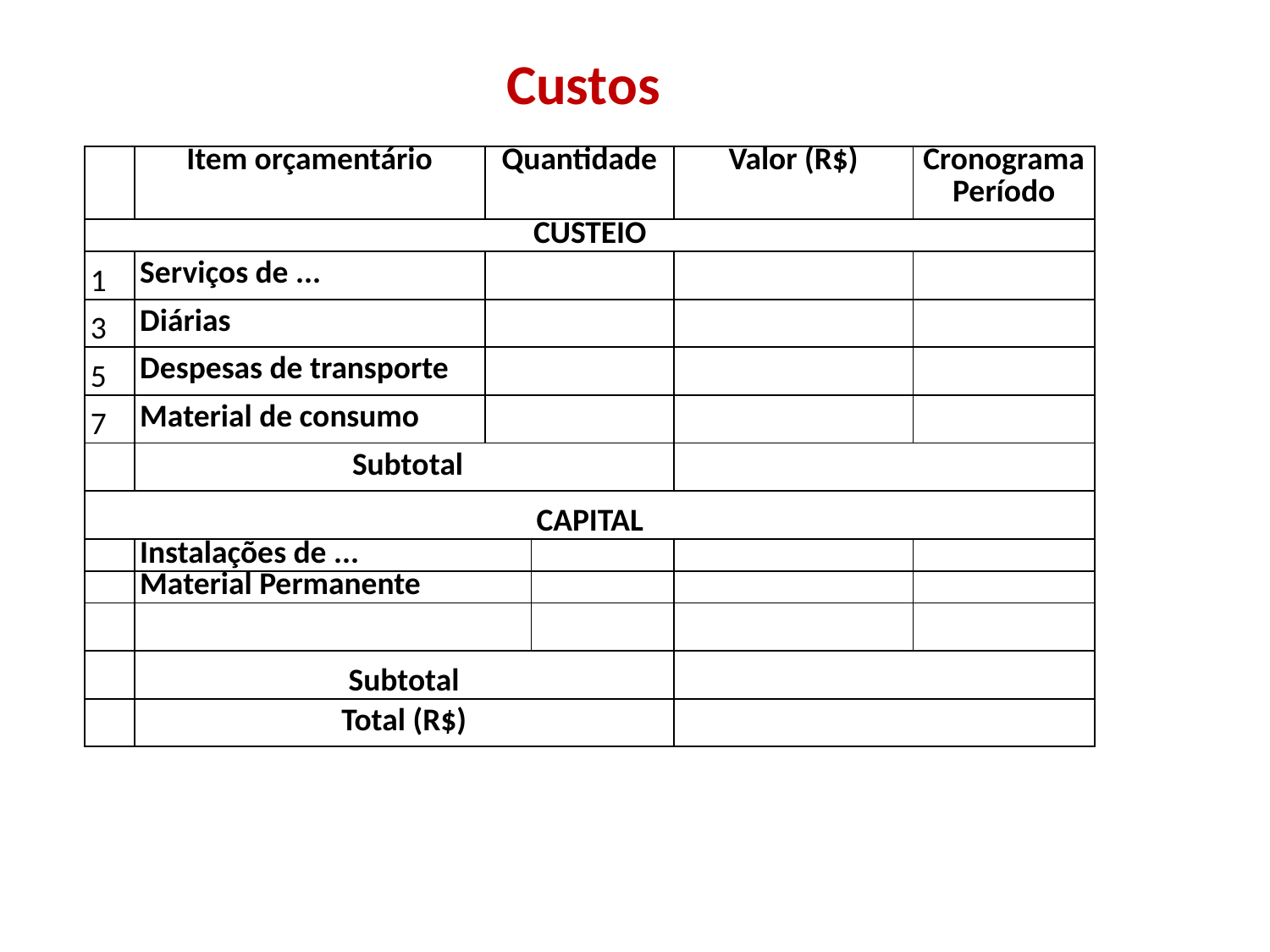

# Custos
|  | Item orçamentário | Quantidade |  | Valor (R$) | Cronograma Período |
| --- | --- | --- | --- | --- | --- |
| CUSTEIO |  |  |  |  |  |
| 1 | Serviços de ... |  |  |  |  |
| 3 | Diárias |  |  |  |  |
| 5 | Despesas de transporte |  |  |  |  |
| 7 | Material de consumo |  |  |  |  |
|  | Subtotal |  |  |  |  |
| CAPITAL |  |  |  |  |  |
|  | Instalações de ... |  |  |  |  |
|  | Material Permanente |  |  |  |  |
|  |  |  |  |  |  |
|  | Subtotal |  |  |  |  |
|  | Total (R$) |  |  |  |  |